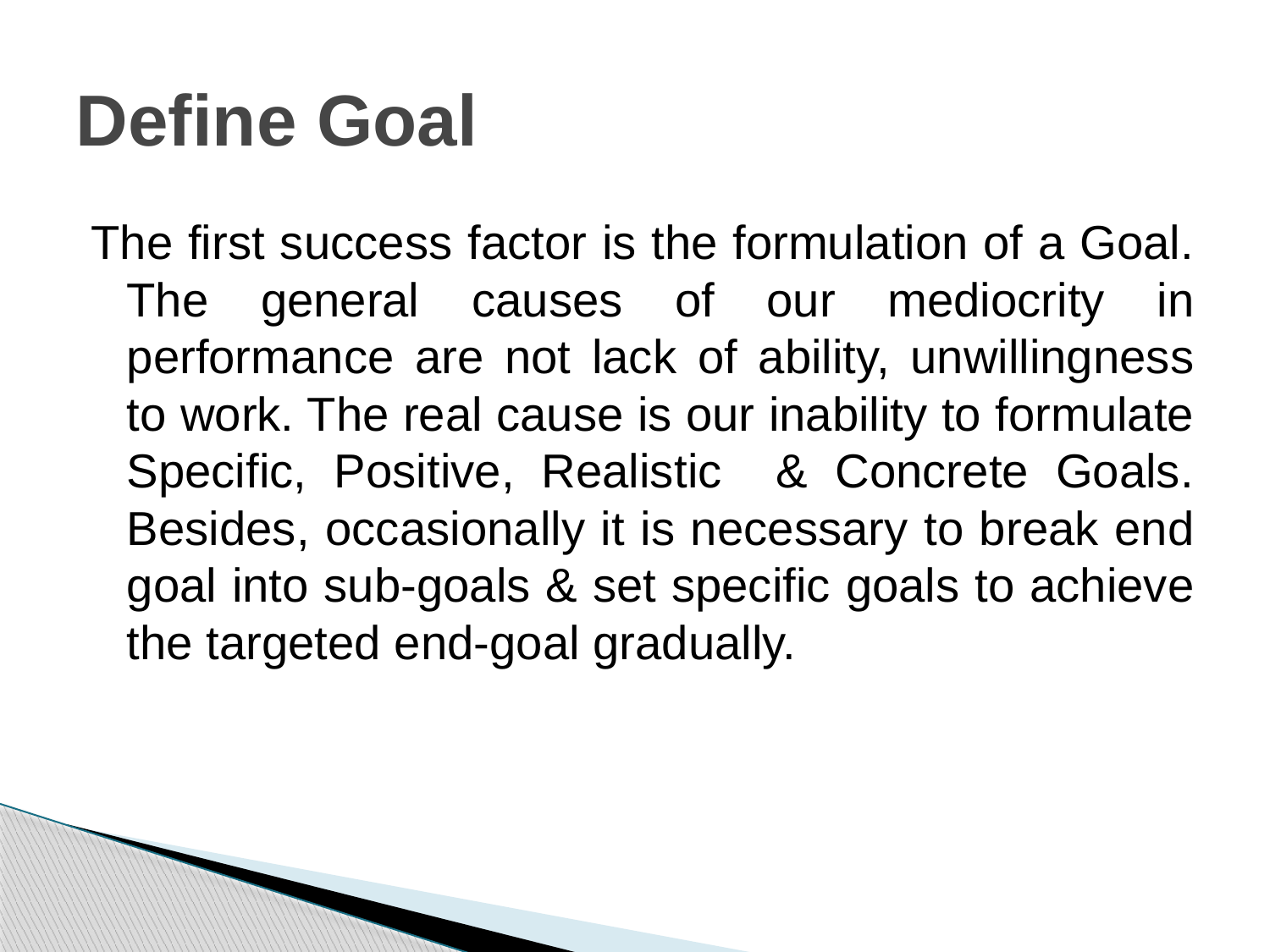

# Define Goal
The first success factor is the formulation of a Goal. The general causes of our mediocrity in performance are not lack of ability, unwillingness to work. The real cause is our inability to formulate Specific, Positive, Realistic  & Concrete Goals. Besides, occasionally it is necessary to break end goal into sub-goals & set specific goals to achieve the targeted end-goal gradually.